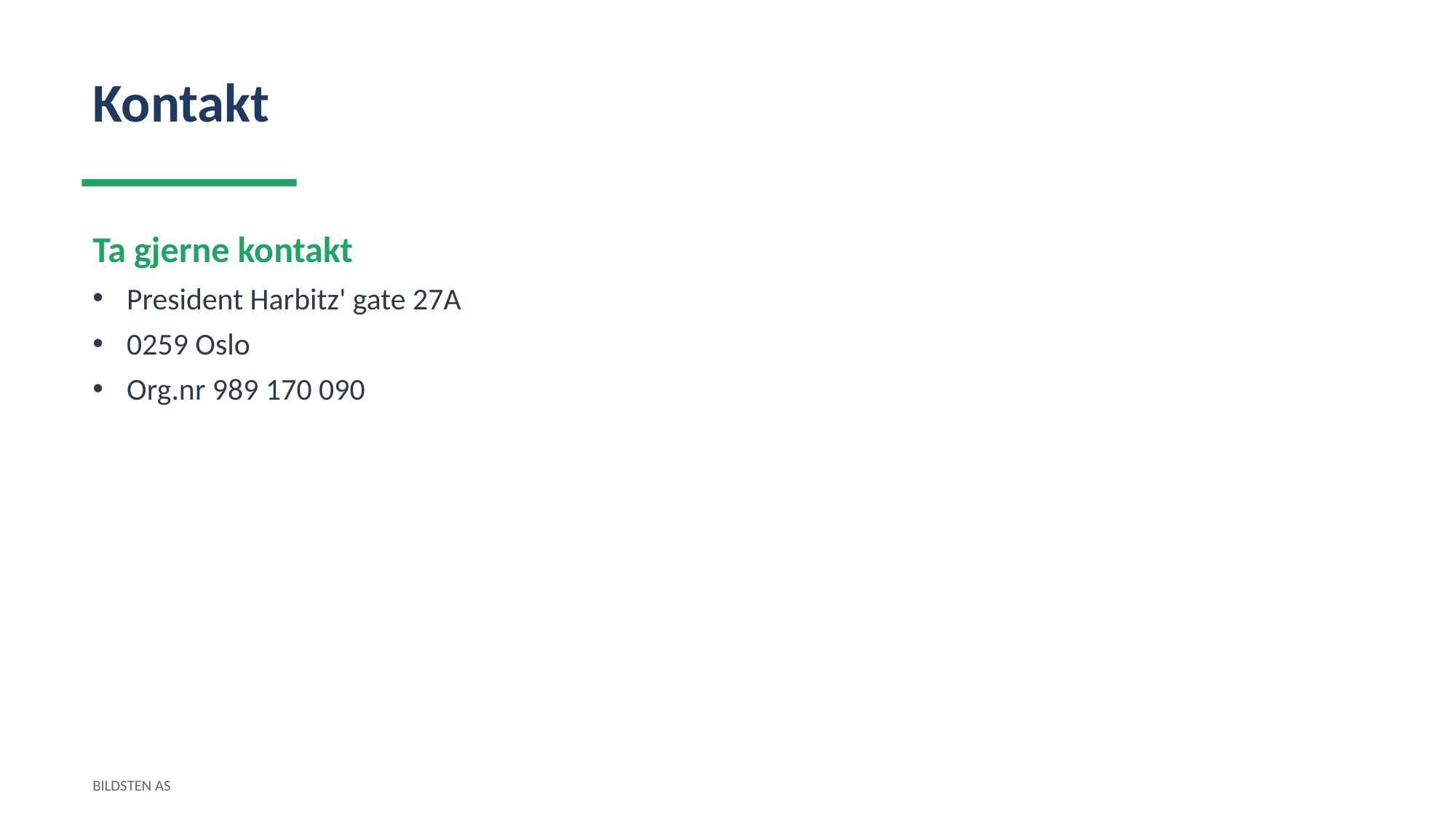

Kontakt

Ta gjerne kontakt
President Harbitz' gate 27A
0259 Oslo
Org.nr 989 170 090
BILDSTEN AS